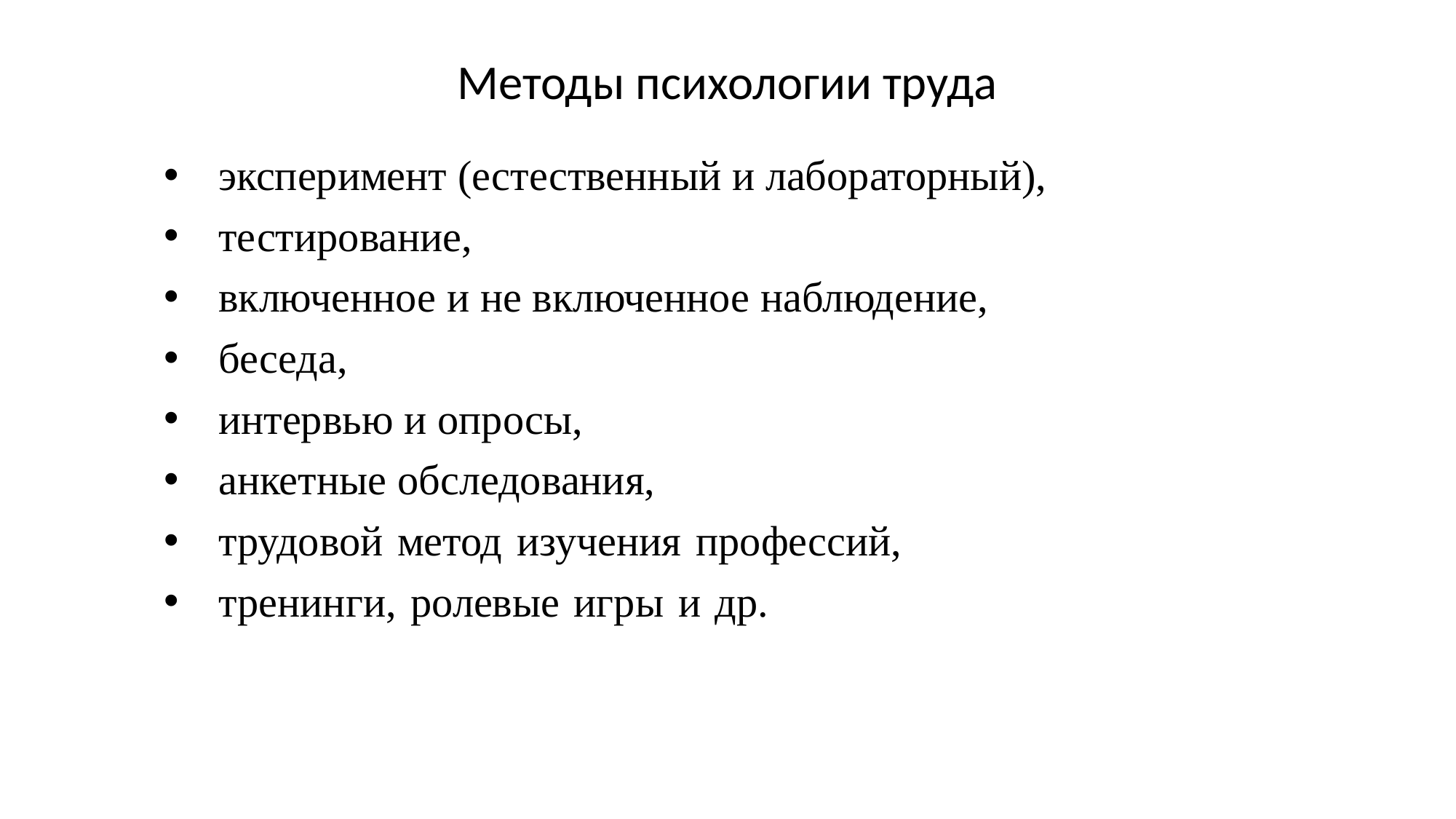

# Методы психологии труда
эксперимент (естественный и лабораторный),
тестирование,
включенное и не включенное наблюдение,
беседа,
интервью и опросы,
анкетные обследования,
трудовой метод изучения профессий,
тренинги, ролевые игры и др.